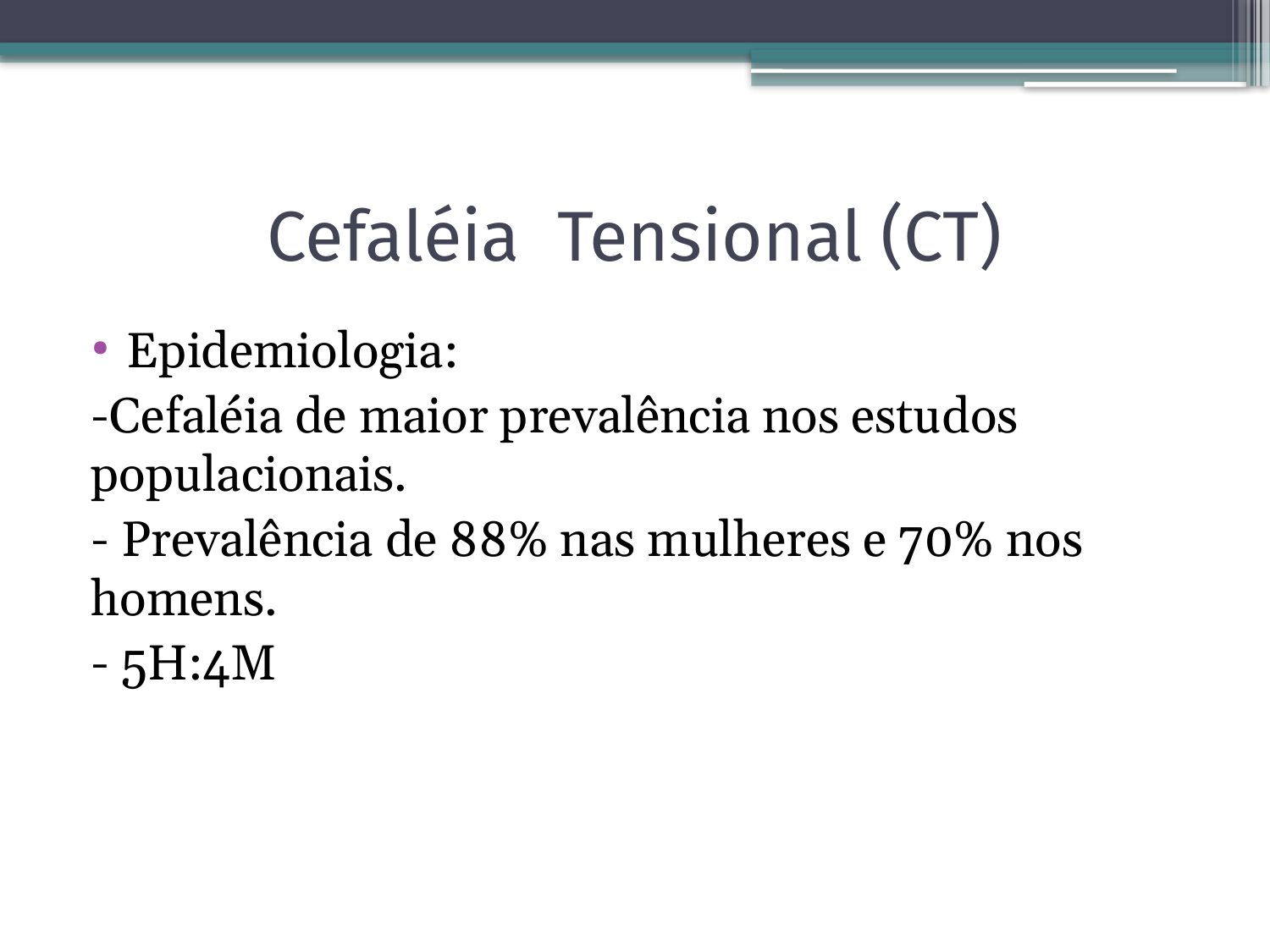

# Cefaléia  Tensional (CT)
Epidemiologia:
-Cefaléia de maior prevalência nos estudos populacionais.
- Prevalência de 88% nas mulheres e 70% nos homens.
- 5H:4M